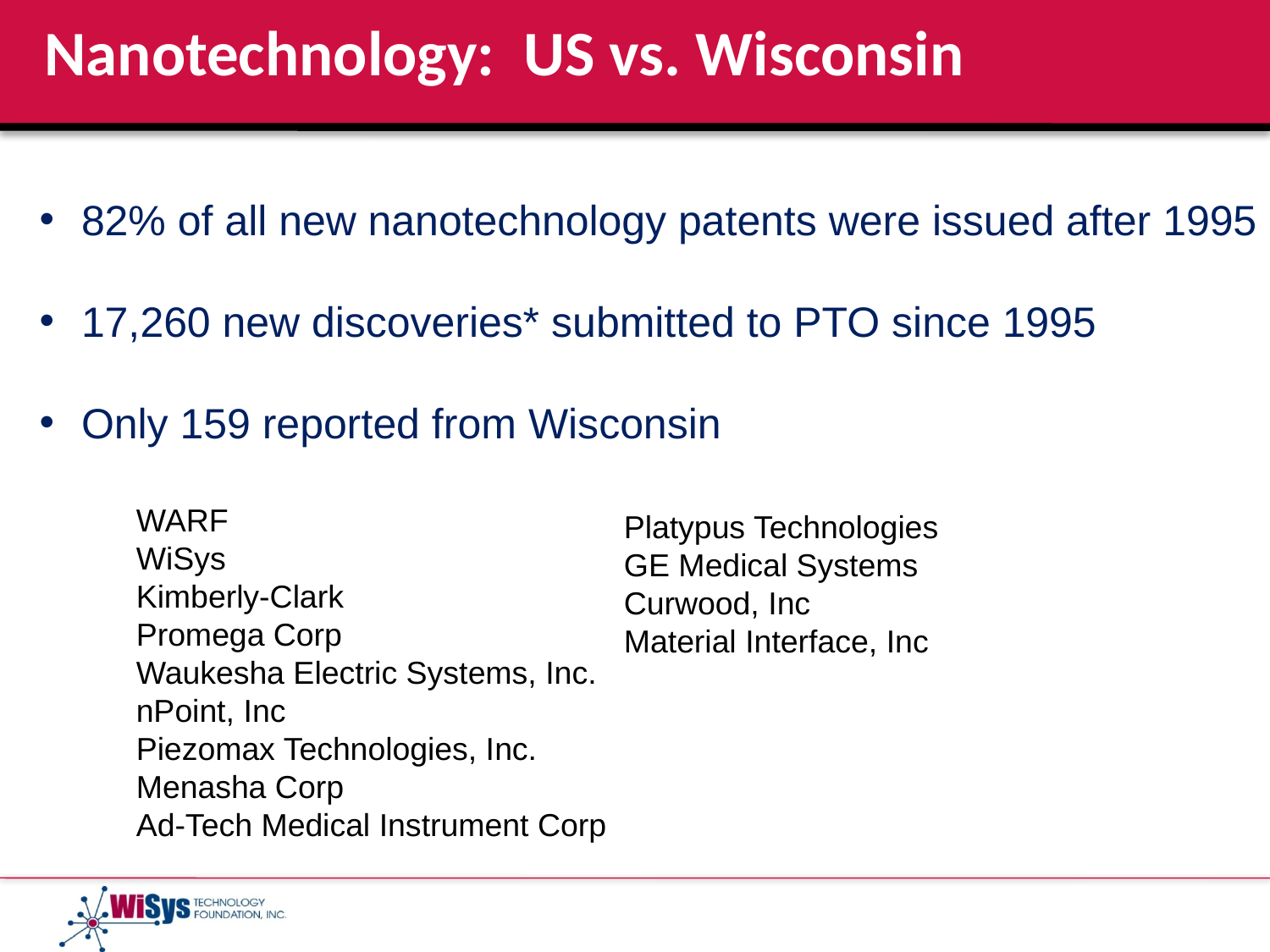

# Nanotechnology:  US vs. Wisconsin
 82% of all new nanotechnology patents were issued after 1995

 17,260 new discoveries* submitted to PTO since 1995

 Only 159 reported from Wisconsin
WARF
WiSys
Kimberly-Clark
Promega Corp
Waukesha Electric Systems, Inc.
nPoint, Inc
Piezomax Technologies, Inc.
Menasha Corp
Ad-Tech Medical Instrument Corp
Platypus Technologies
GE Medical Systems
Curwood, Inc
Material Interface, Inc